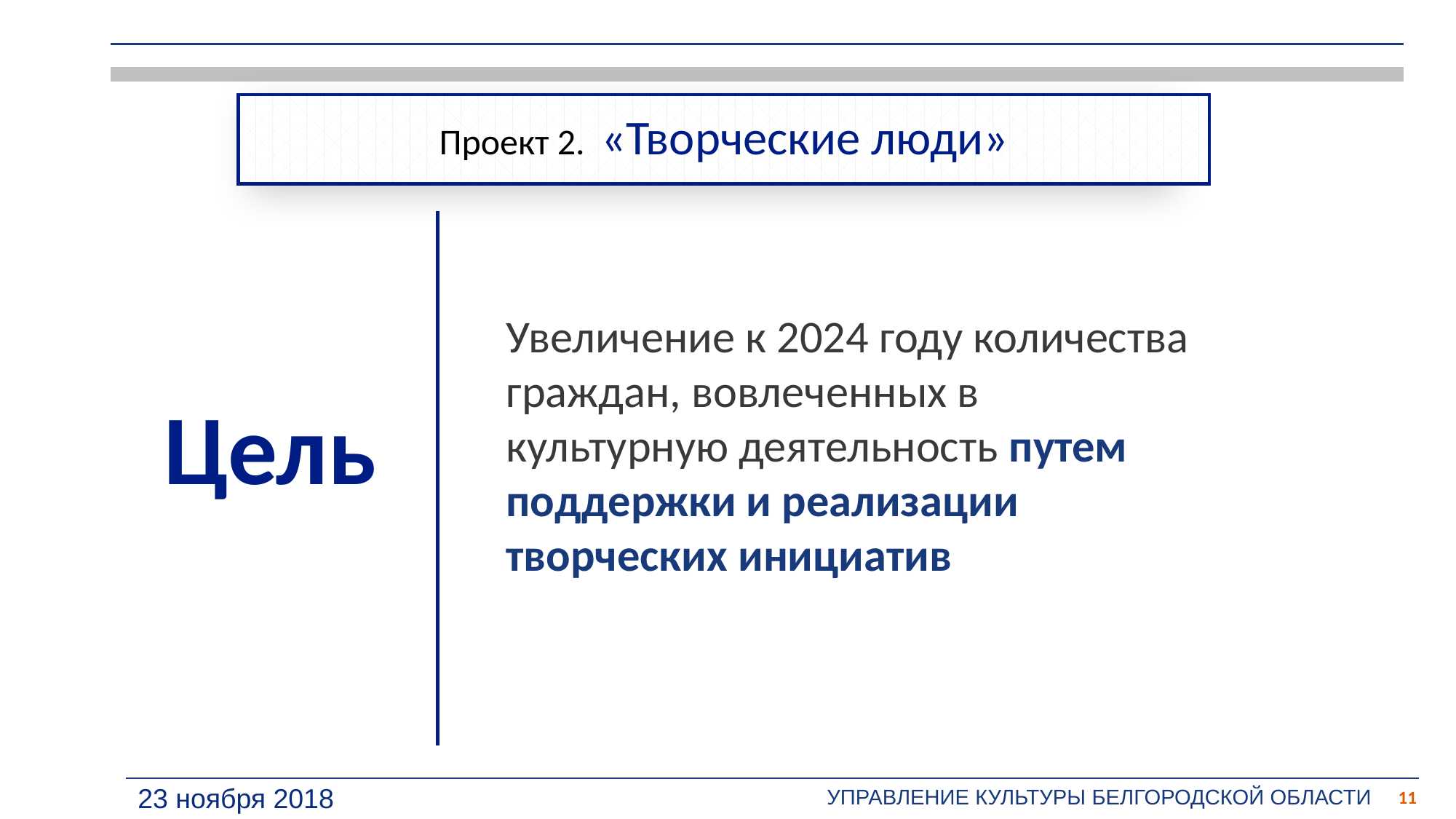

Проект 2.  «Творческие люди»
Увеличение к 2024 году количества граждан, вовлеченных в культурную деятельность путем поддержки и реализации творческих инициатив
Цель
23 ноября 2018
11
УПРАВЛЕНИЕ КУЛЬТУРЫ БЕЛГОРОДСКОЙ ОБЛАСТИ